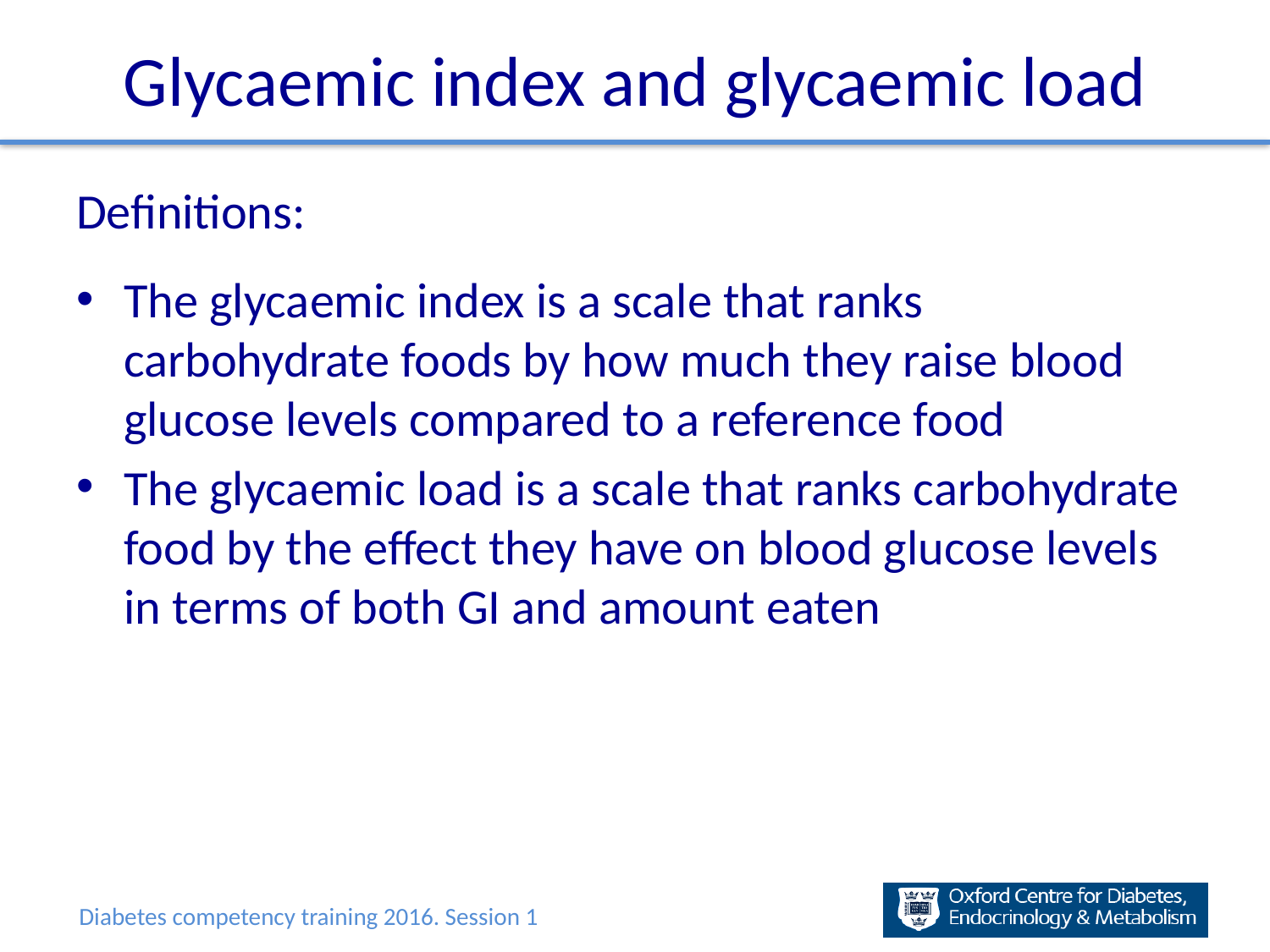

# Glycaemic index and glycaemic load
Definitions:

The glycaemic index is a scale that ranks carbohydrate foods by how much they raise blood glucose levels compared to a reference food
The glycaemic load is a scale that ranks carbohydrate food by the effect they have on blood glucose levels in terms of both GI and amount eaten